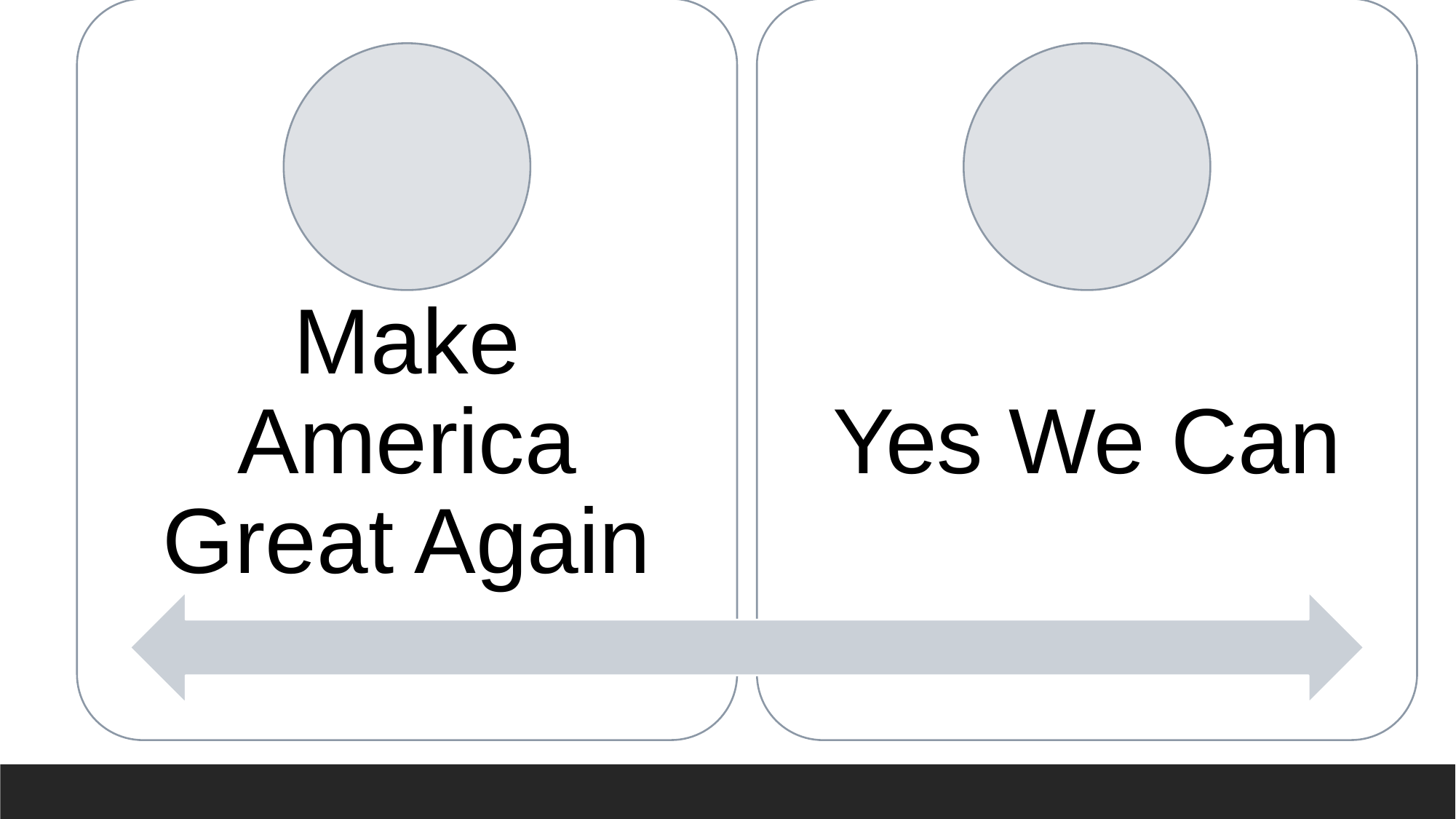

Make America Great Again
Yes We Can